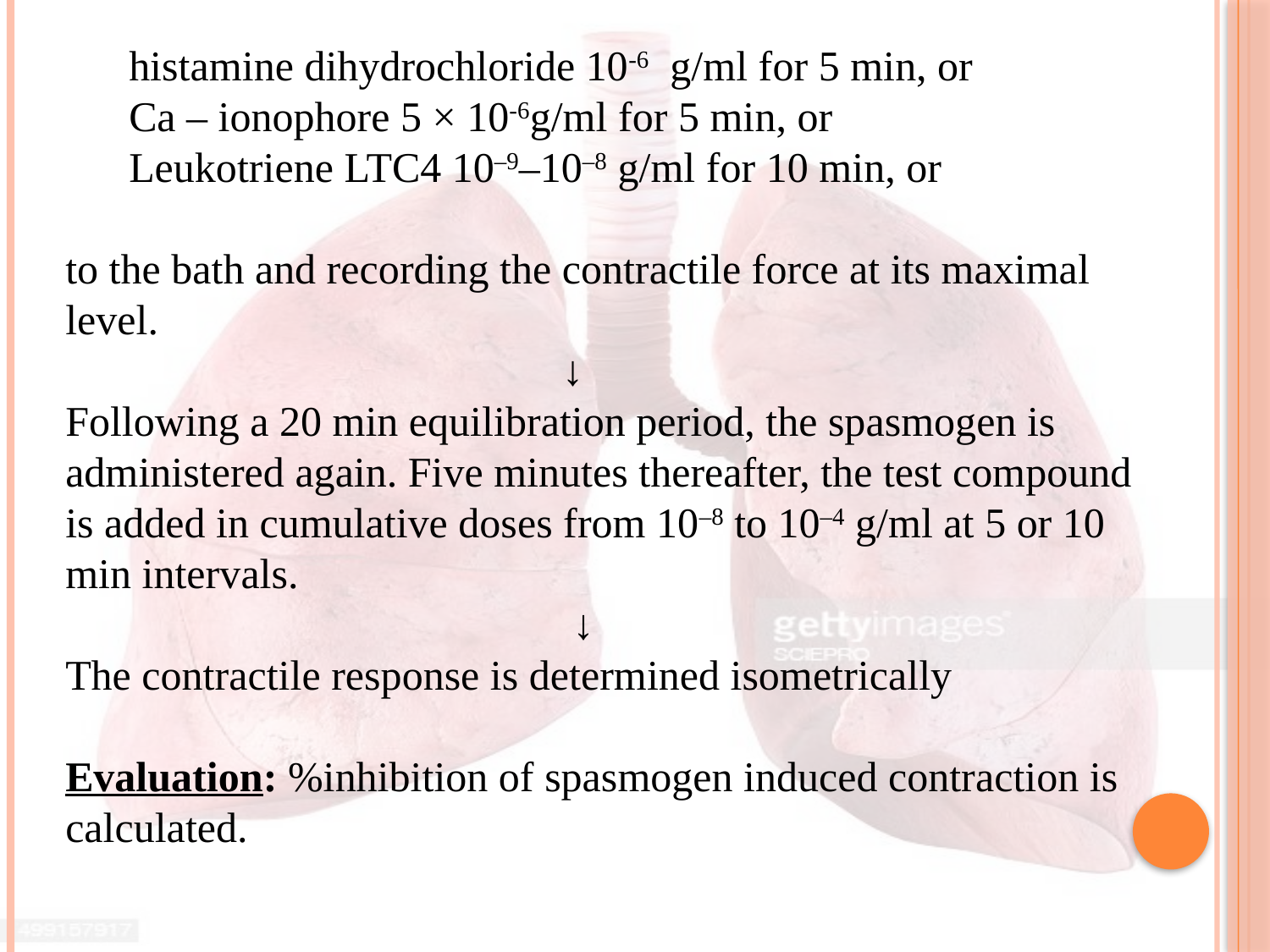

histamine dihydrochloride 10-6  g/ml for 5 min, or
Ca – ionophore 5 × 10-6g/ml for 5 min, or
Leukotriene LTC4 10–9–10–8 g/ml for 10 min, or

to the bath and recording the contractile force at its maximal level.
                                               ↓
Following a 20 min equilibration period, the spasmogen is administered again. Five minutes thereafter, the test compound is added in cumulative doses from 10–8 to 10–4 g/ml at 5 or 10 min intervals.
                                                ↓
The contractile response is determined isometrically

Evaluation: %inhibition of spasmogen induced contraction is calculated.